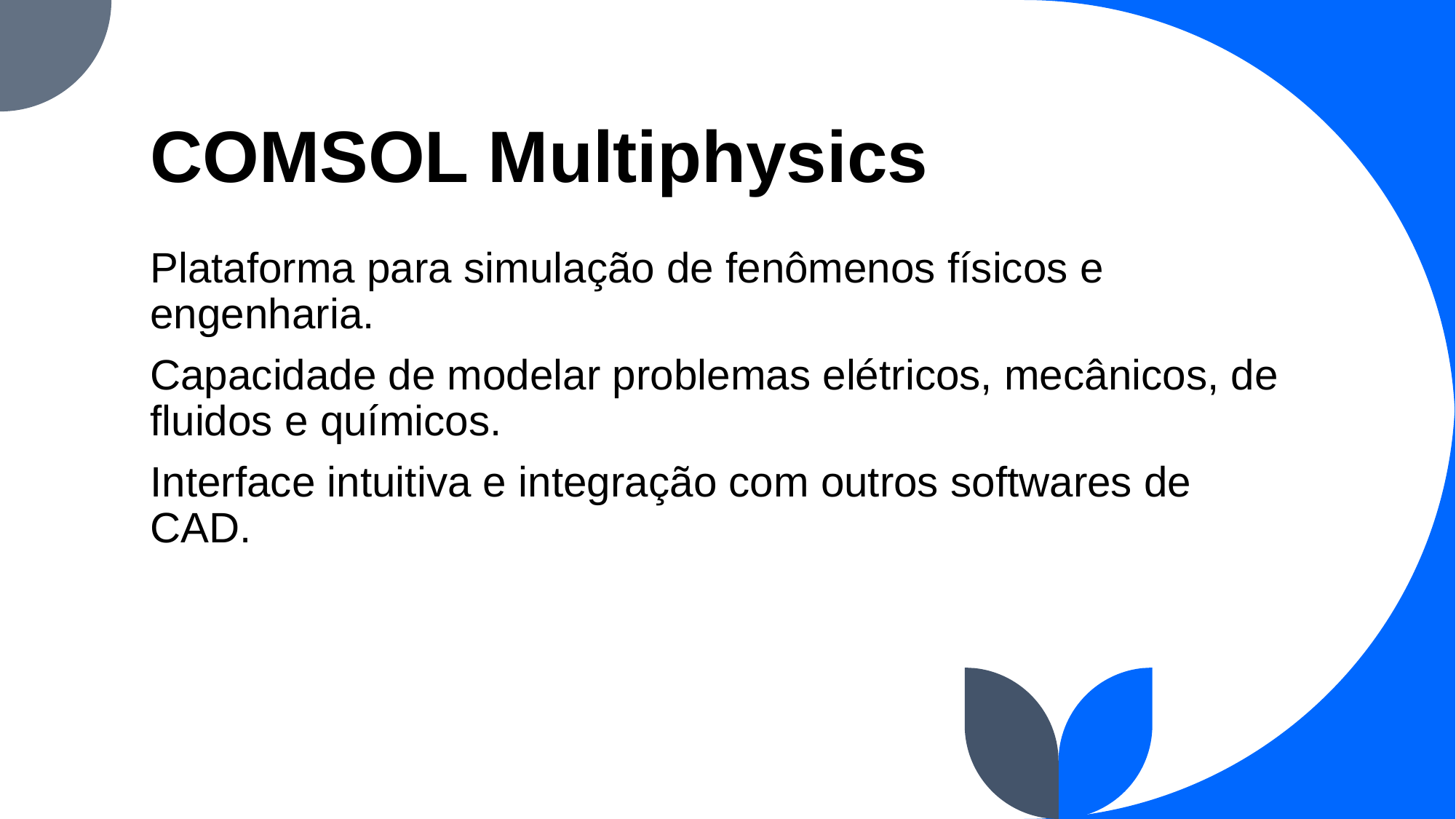

# COMSOL Multiphysics
Plataforma para simulação de fenômenos físicos e engenharia.
Capacidade de modelar problemas elétricos, mecânicos, de fluidos e químicos.
Interface intuitiva e integração com outros softwares de CAD.